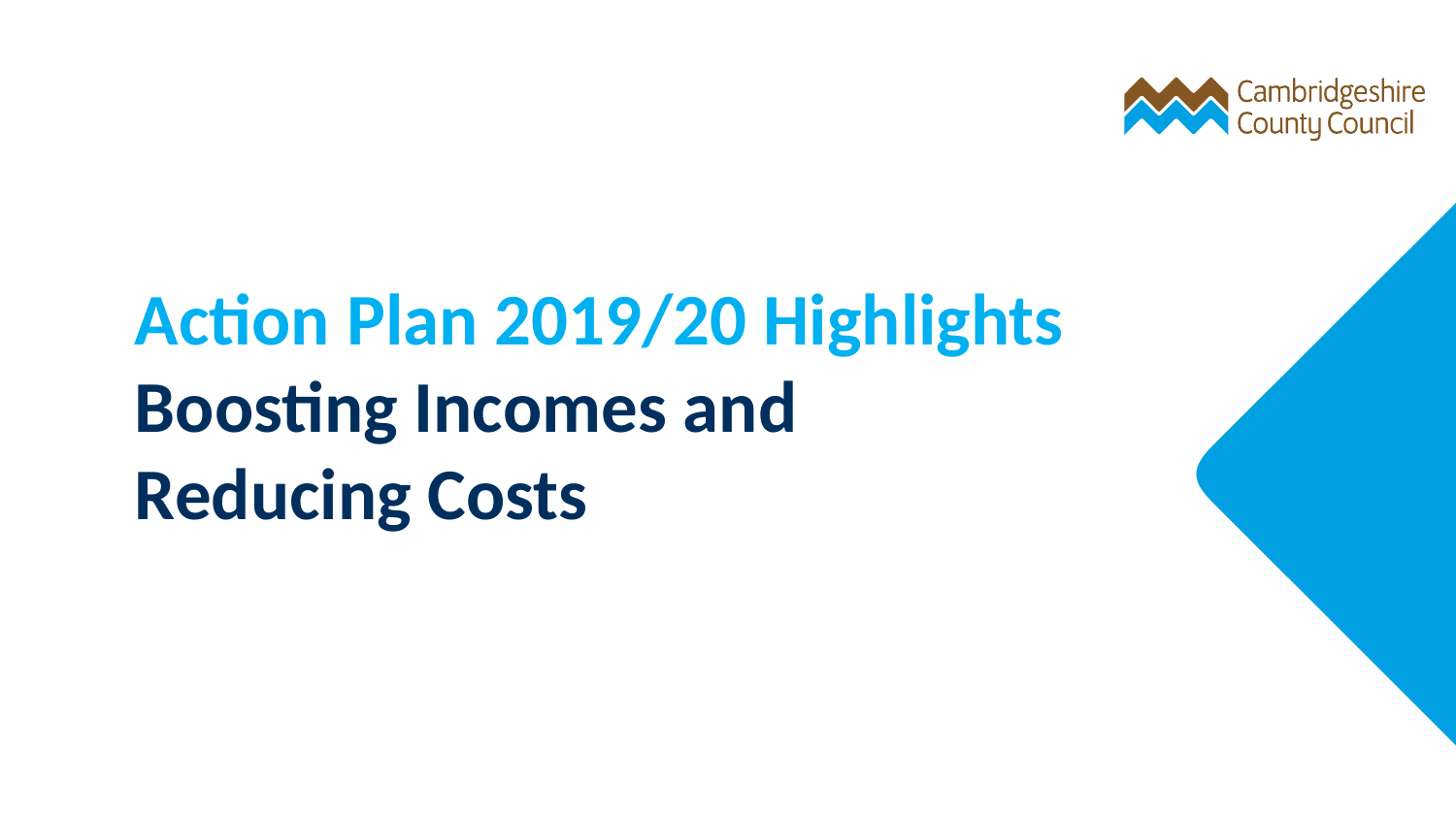

Action Plan 2019/20 Highlights
Boosting Incomes and
Reducing Costs